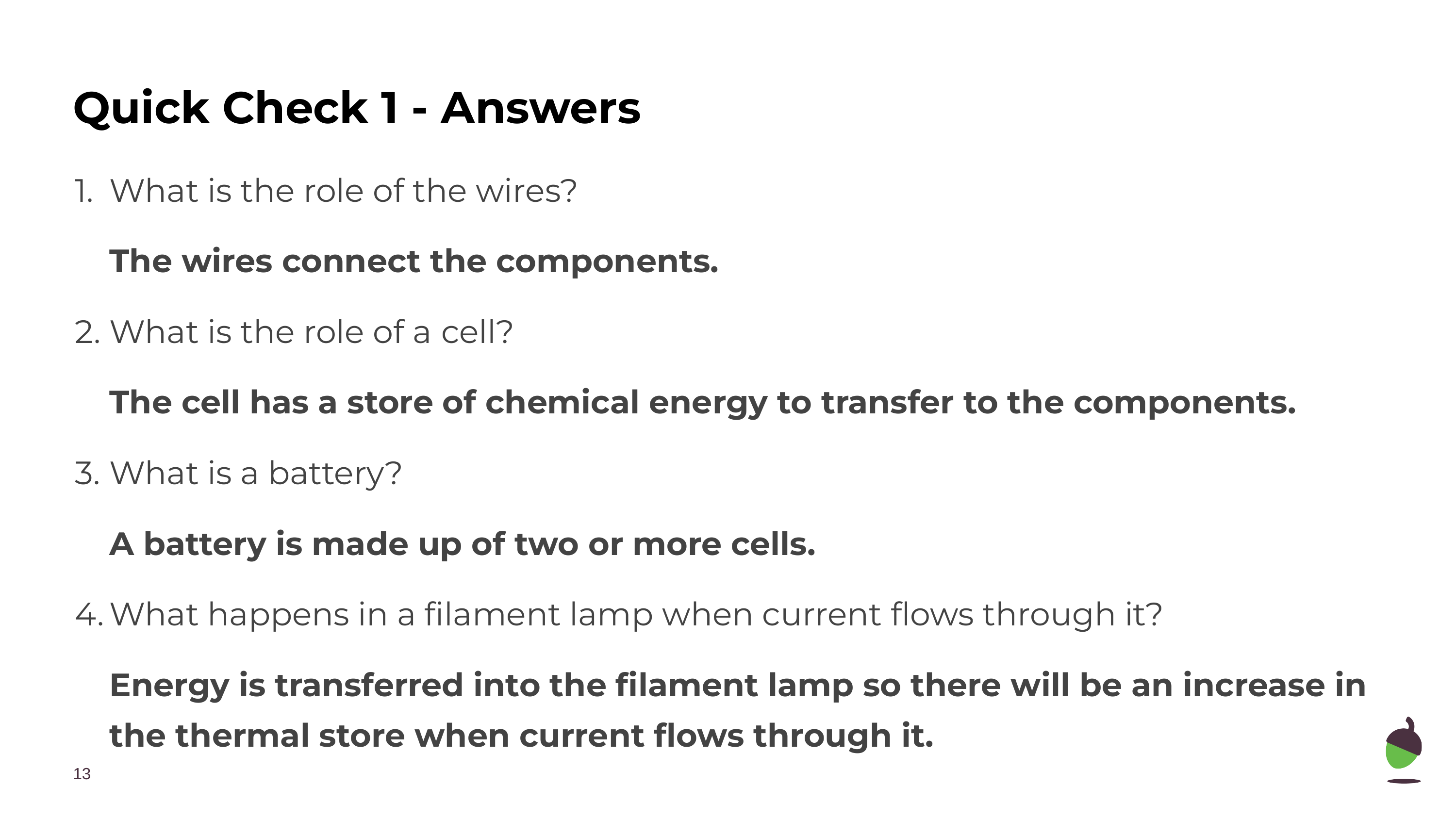

# Quick Check 1 - Answers
What is the role of the wires?
The wires connect the components.
What is the role of a cell?
The cell has a store of chemical energy to transfer to the components.
What is a battery?
A battery is made up of two or more cells.
What happens in a filament lamp when current flows through it?
Energy is transferred into the filament lamp so there will be an increase in the thermal store when current flows through it.
13